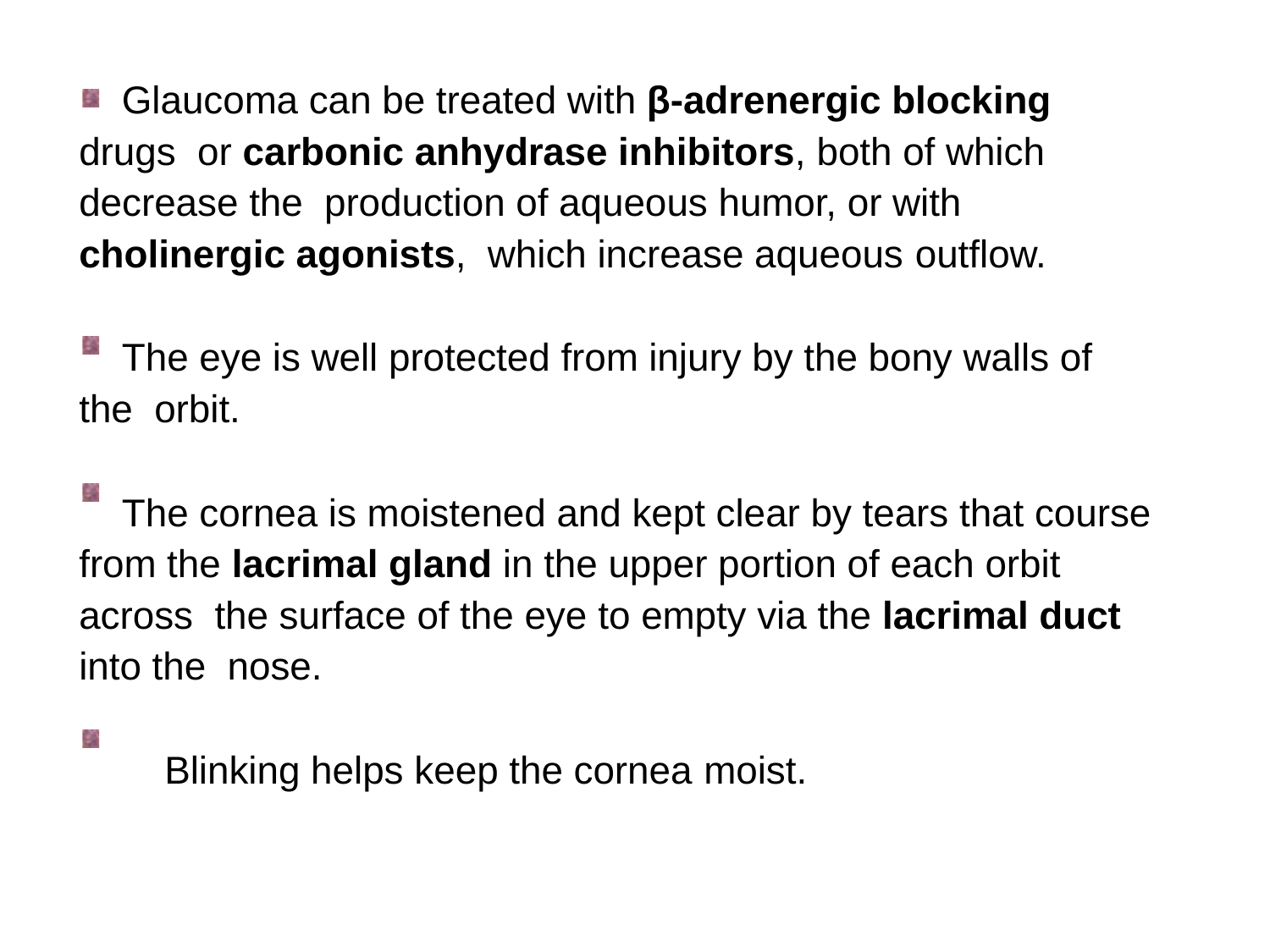

Glaucoma can be treated with β-adrenergic blocking drugs  or carbonic anhydrase inhibitors, both of which decrease the  production of aqueous humor, or with cholinergic agonists,  which increase aqueous outflow.

The eye is well protected from injury by the bony walls of the  orbit.

The cornea is moistened and kept clear by tears that course  from the lacrimal gland in the upper portion of each orbit across  the surface of the eye to empty via the lacrimal duct into the  nose.

Blinking helps keep the cornea moist.